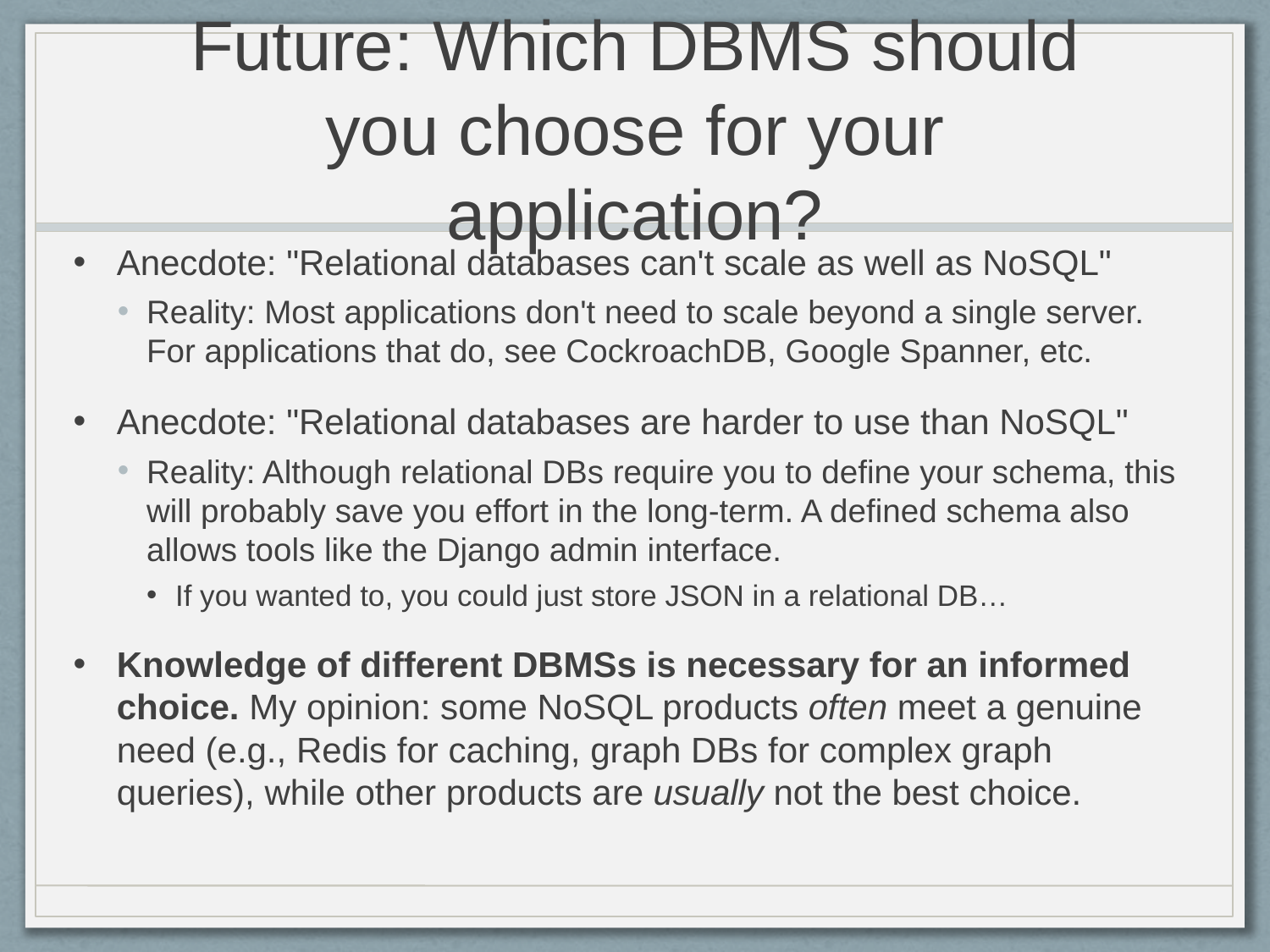

# Future: Which DBMS should you choose for your application?
Anecdote: "Relational databases can't scale as well as NoSQL"
Reality: Most applications don't need to scale beyond a single server. For applications that do, see CockroachDB, Google Spanner, etc.
Anecdote: "Relational databases are harder to use than NoSQL"
Reality: Although relational DBs require you to define your schema, this will probably save you effort in the long-term. A defined schema also allows tools like the Django admin interface.
If you wanted to, you could just store JSON in a relational DB…
Knowledge of different DBMSs is necessary for an informed choice. My opinion: some NoSQL products often meet a genuine need (e.g., Redis for caching, graph DBs for complex graph queries), while other products are usually not the best choice.